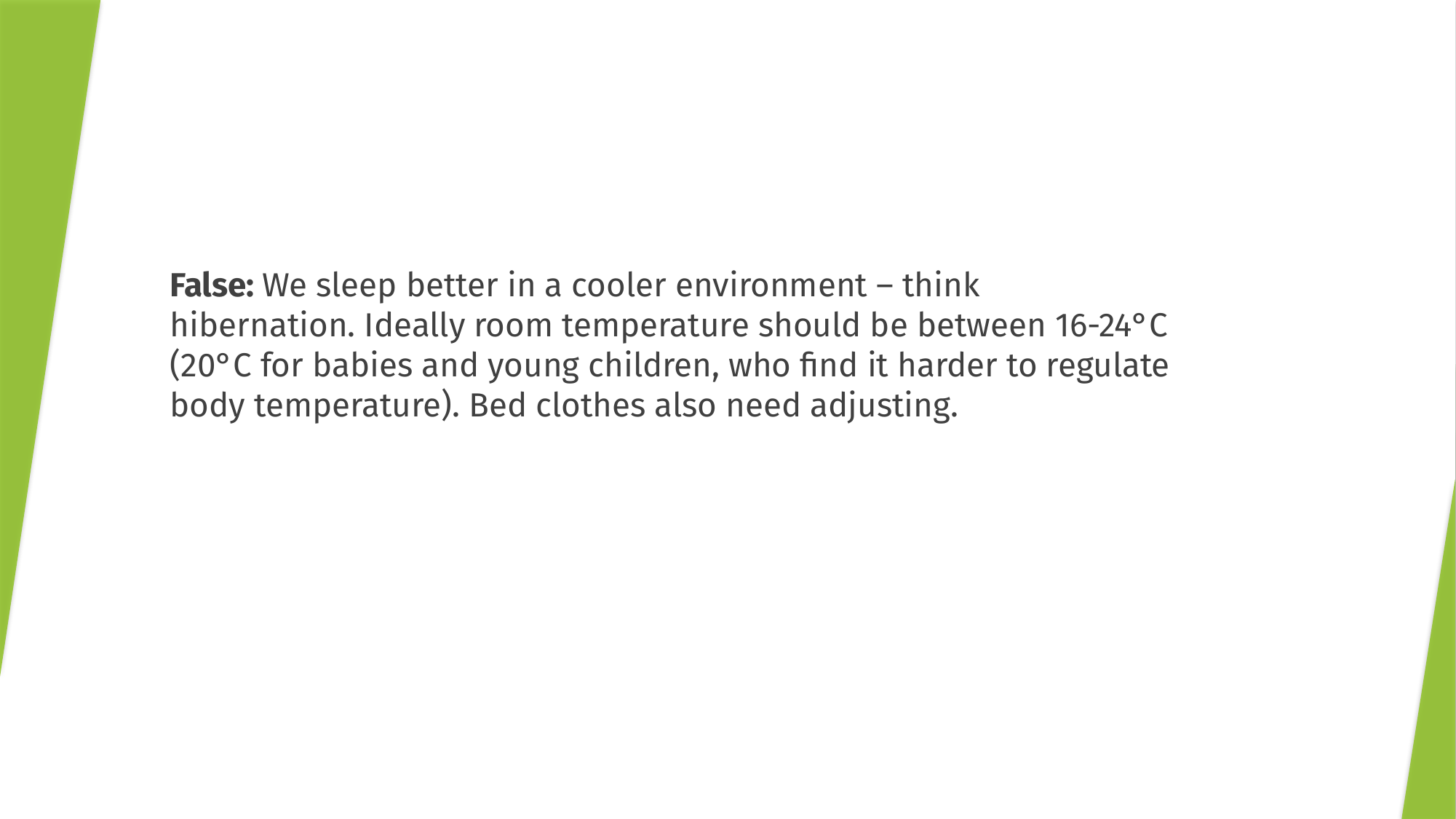

False: We sleep better in a cooler environment – think hibernation. Ideally room temperature should be between 16-24°C (20°C for babies and young children, who find it harder to regulate body temperature). Bed clothes also need adjusting.